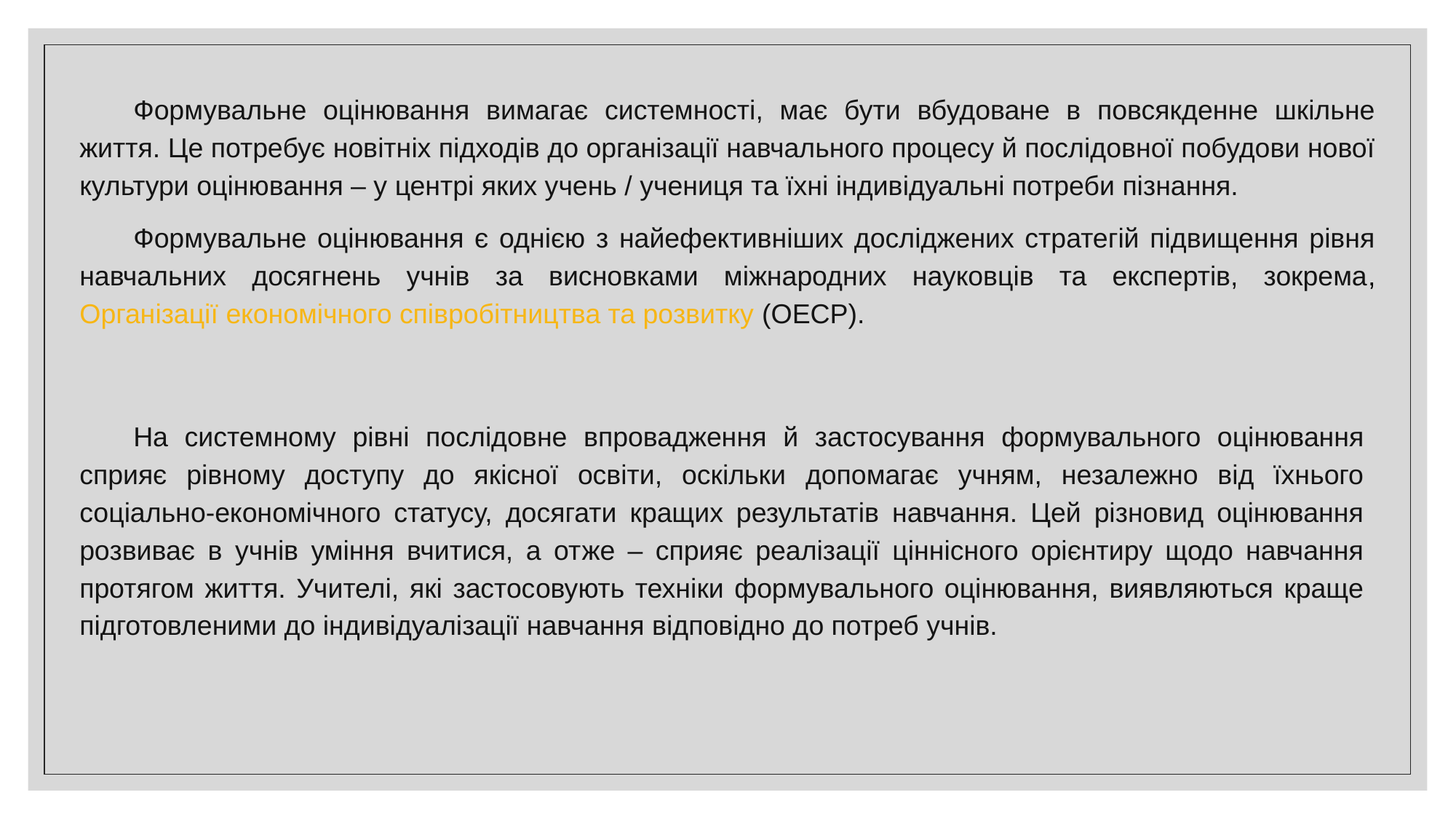

Формувальне оцінювання вимагає системності, має бути вбудоване в повсякденне шкільне життя. Це потребує новітніх підходів до організації навчального процесу й послідовної побудови нової культури оцінювання – у центрі яких учень / учениця та їхні індивідуальні потреби пізнання.
Формувальне оцінювання є однією з найефективніших досліджених стратегій підвищення рівня навчальних досягнень учнів за висновками міжнародних науковців та експертів, зокрема, Організації економічного співробітництва та розвитку (ОЕСР).
На системному рівні послідовне впровадження й застосування формувального оцінювання сприяє рівному доступу до якісної освіти, оскільки допомагає учням, незалежно від їхнього соціально-економічного статусу, досягати кращих результатів навчання. Цей різновид оцінювання розвиває в учнів уміння вчитися, а отже – сприяє реалізації ціннісного орієнтиру щодо навчання протягом життя. Учителі, які застосовують техніки формувального оцінювання, виявляються краще підготовленими до індивідуалізації навчання відповідно до потреб учнів.